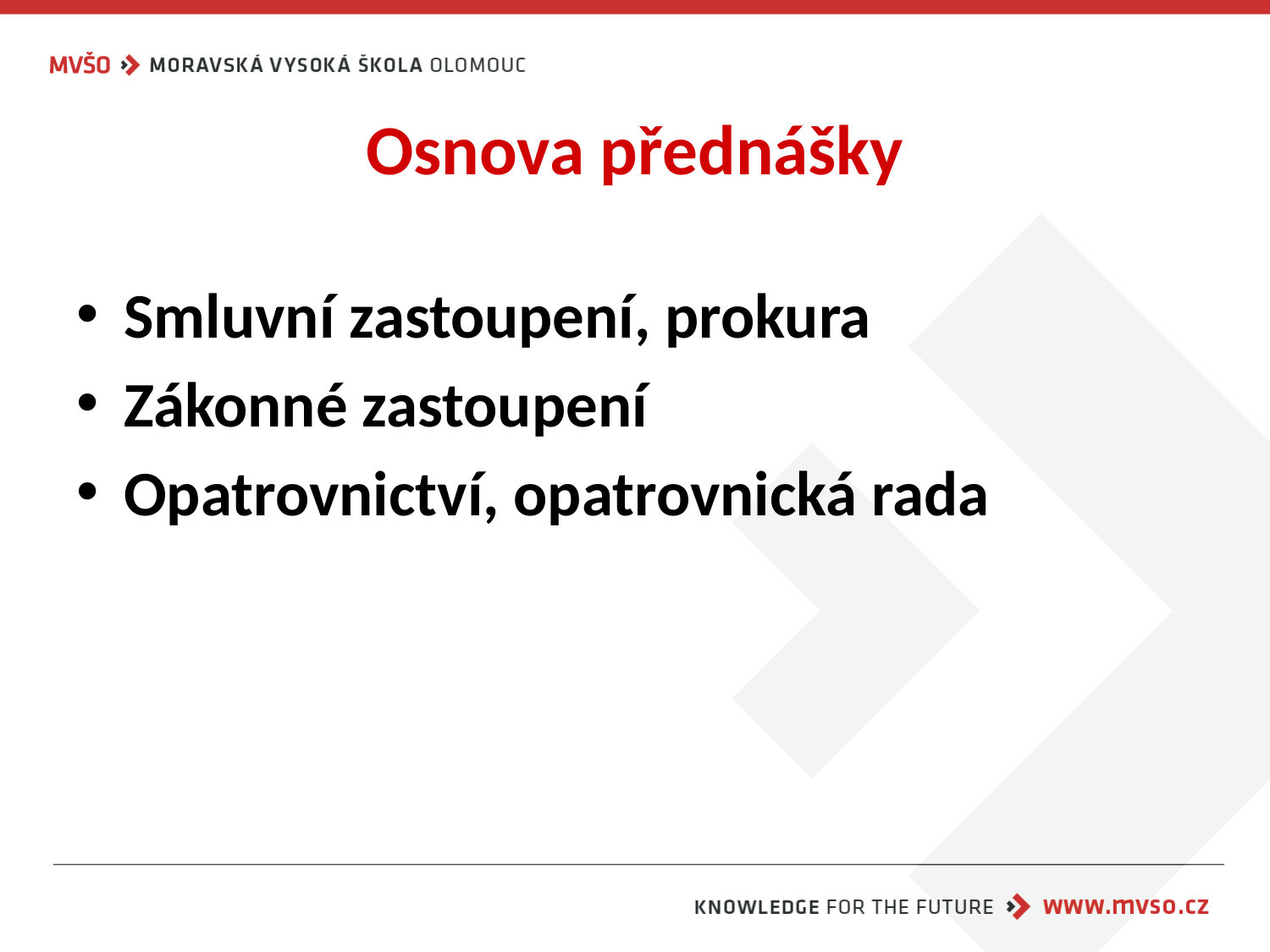

# Osnova přednášky

Smluvní zastoupení, prokura
Zákonné zastoupení
Opatrovnictví, opatrovnická rada